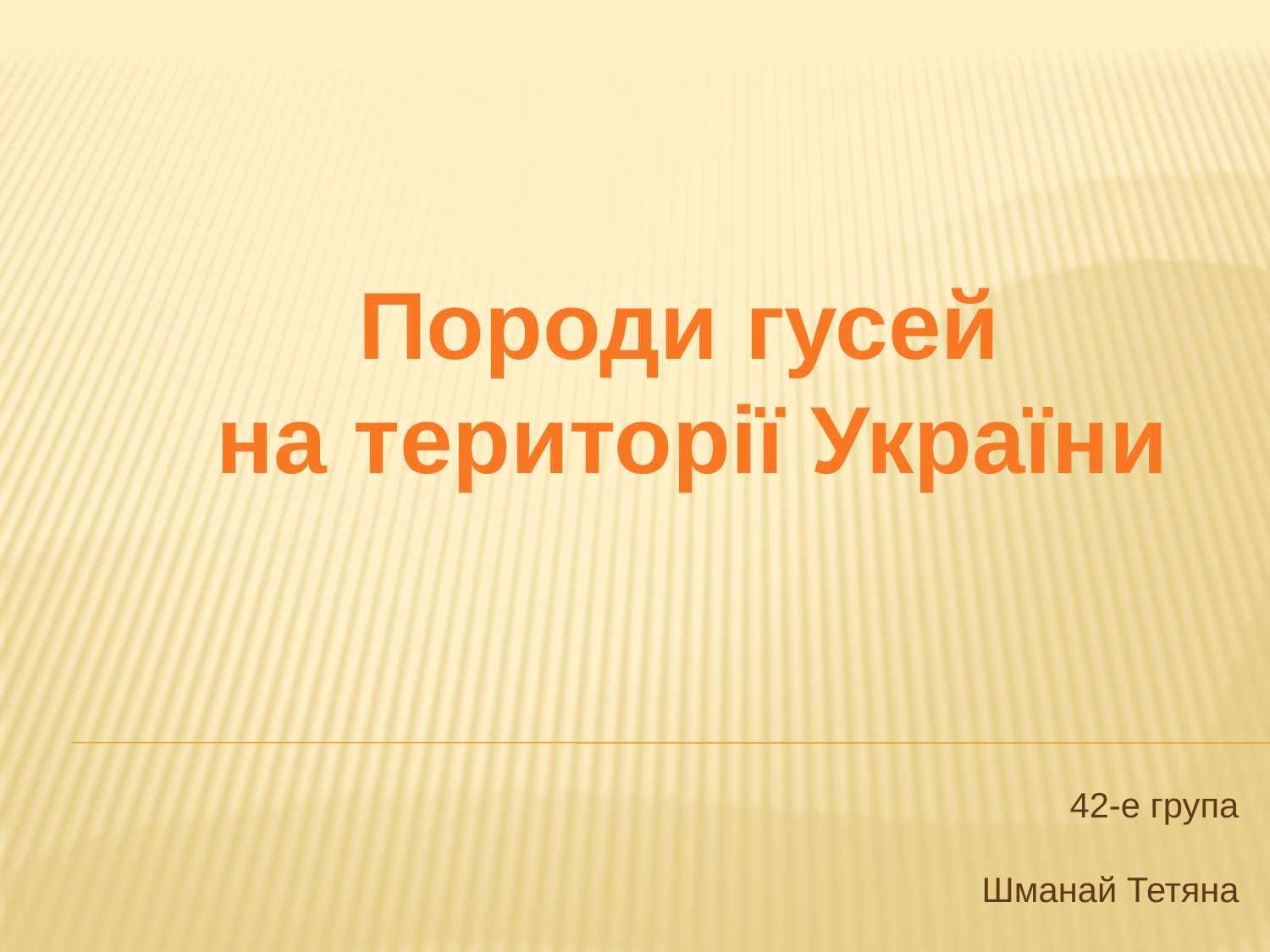

Породи гусей
 на території України
42-е група

Шманай Тетяна